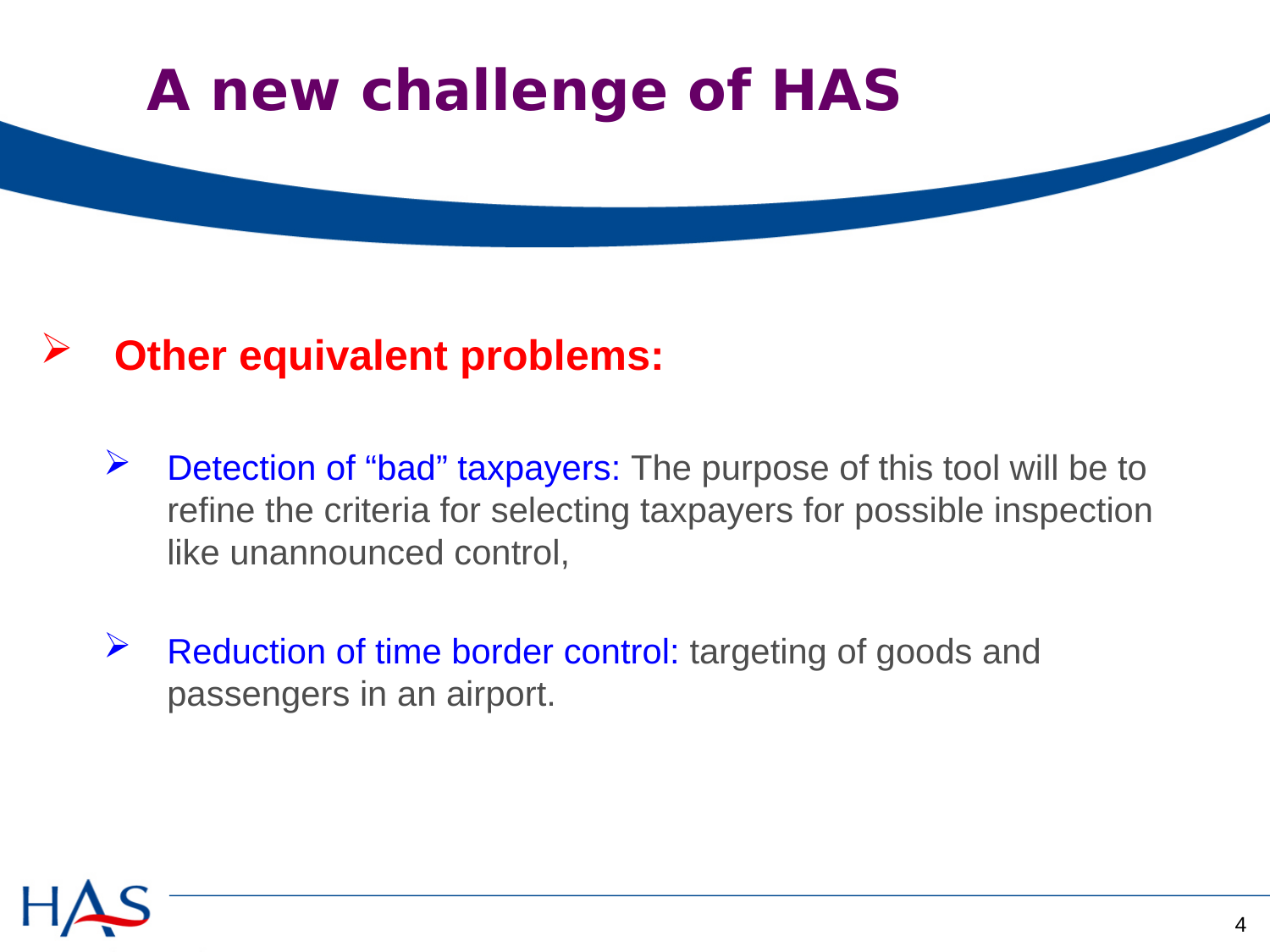

# A new challenge of HAS

Other equivalent problems:

Detection of “bad” taxpayers: The purpose of this tool will be to refine the criteria for selecting taxpayers for possible inspection like unannounced control,

Reduction of time border control: targeting of goods and passengers in an airport.
4